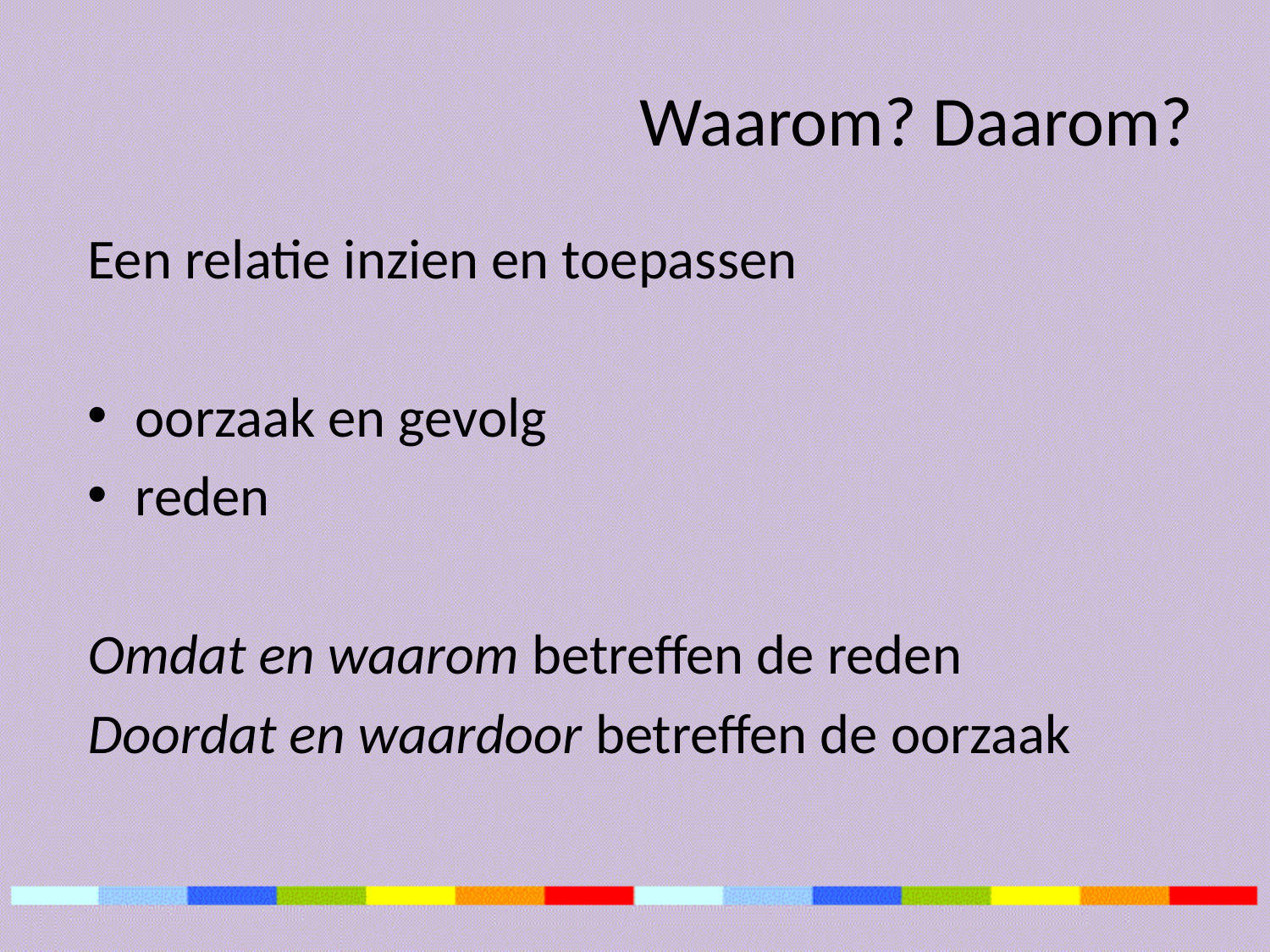

# Waarom? Daarom?
Een relatie inzien en toepassen

oorzaak en gevolg
reden

Omdat en waarom betreffen de reden
Doordat en waardoor betreffen de oorzaak